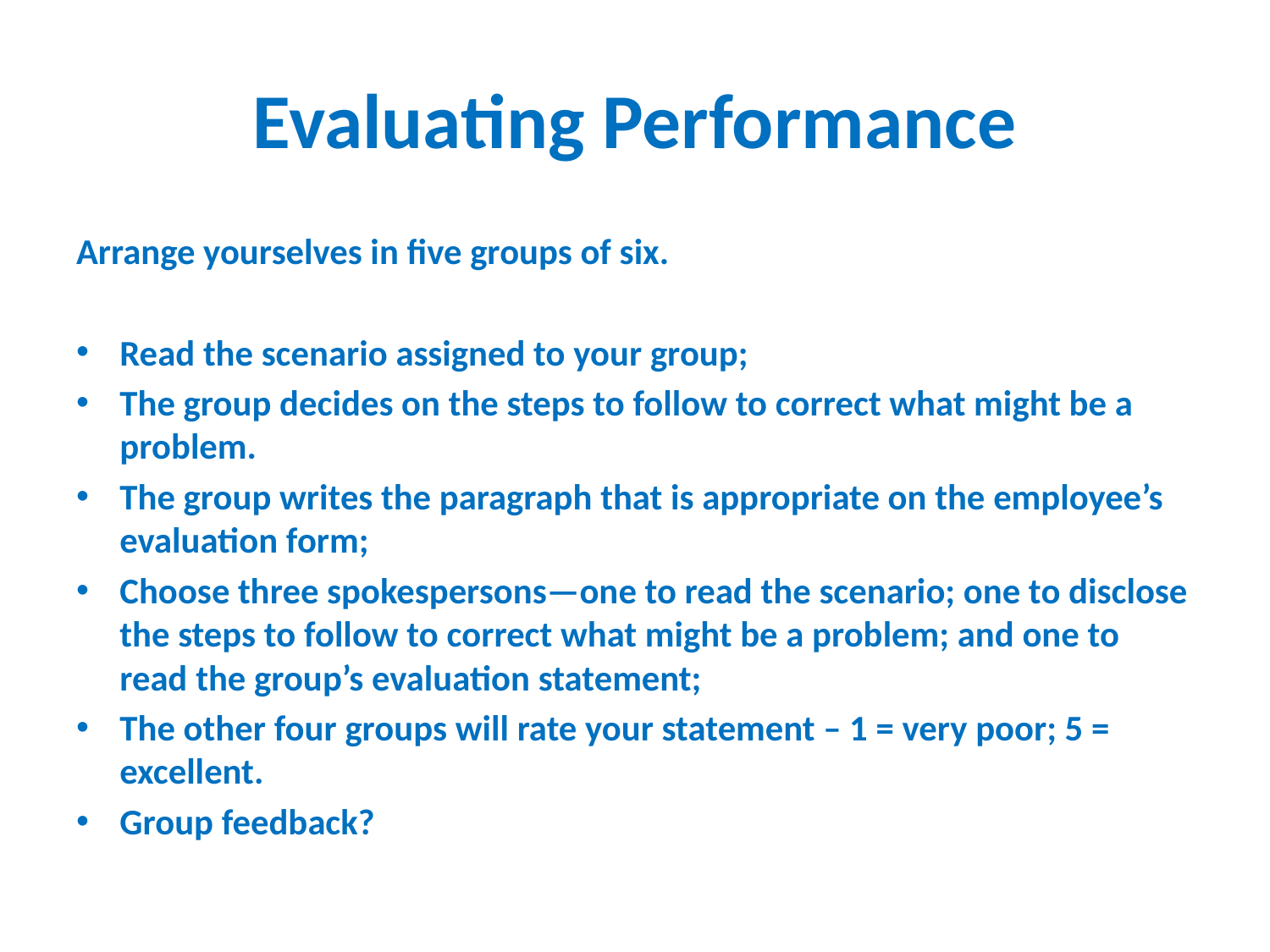

# Evaluating Performance
Arrange yourselves in five groups of six.

Read the scenario assigned to your group;
The group decides on the steps to follow to correct what might be a problem.
The group writes the paragraph that is appropriate on the employee’s evaluation form;
Choose three spokespersons—one to read the scenario; one to disclose the steps to follow to correct what might be a problem; and one to read the group’s evaluation statement;
The other four groups will rate your statement – 1 = very poor; 5 = excellent.
Group feedback?